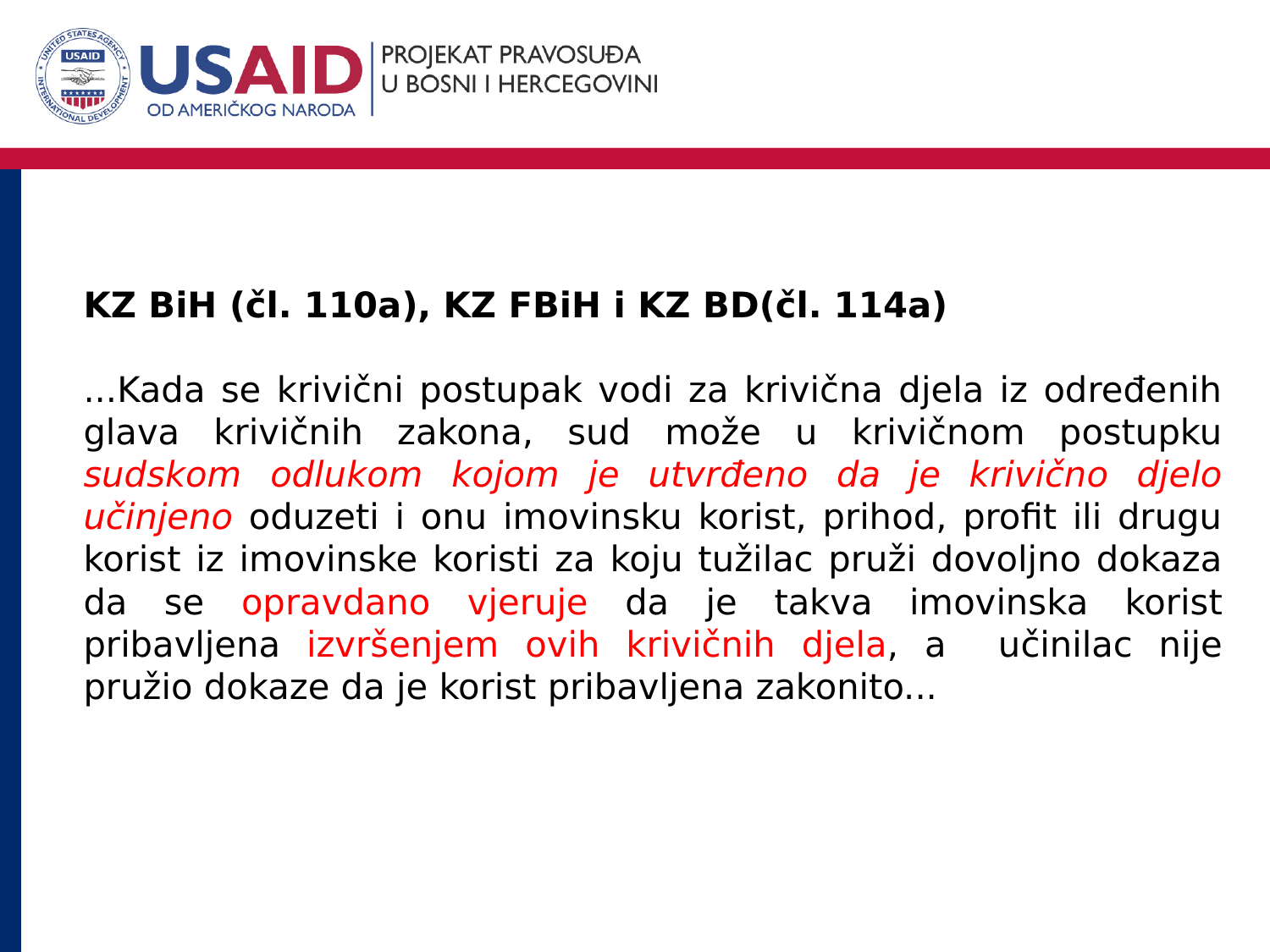

KZ BiH (čl. 110a), KZ FBiH i KZ BD(čl. 114a)

...Kada se krivični postupak vodi za krivična djela iz određenih glava krivičnih zakona, sud može u krivičnom postupku sudskom odlukom kojom je utvrđeno da je krivično djelo učinjeno oduzeti i onu imovinsku korist, prihod, profit ili drugu korist iz imovinske koristi za koju tužilac pruži dovoljno dokaza da se opravdano vjeruje da je takva imovinska korist pribavljena izvršenjem ovih krivičnih djela, a  učinilac nije pružio dokaze da je korist pribavljena zakonito...